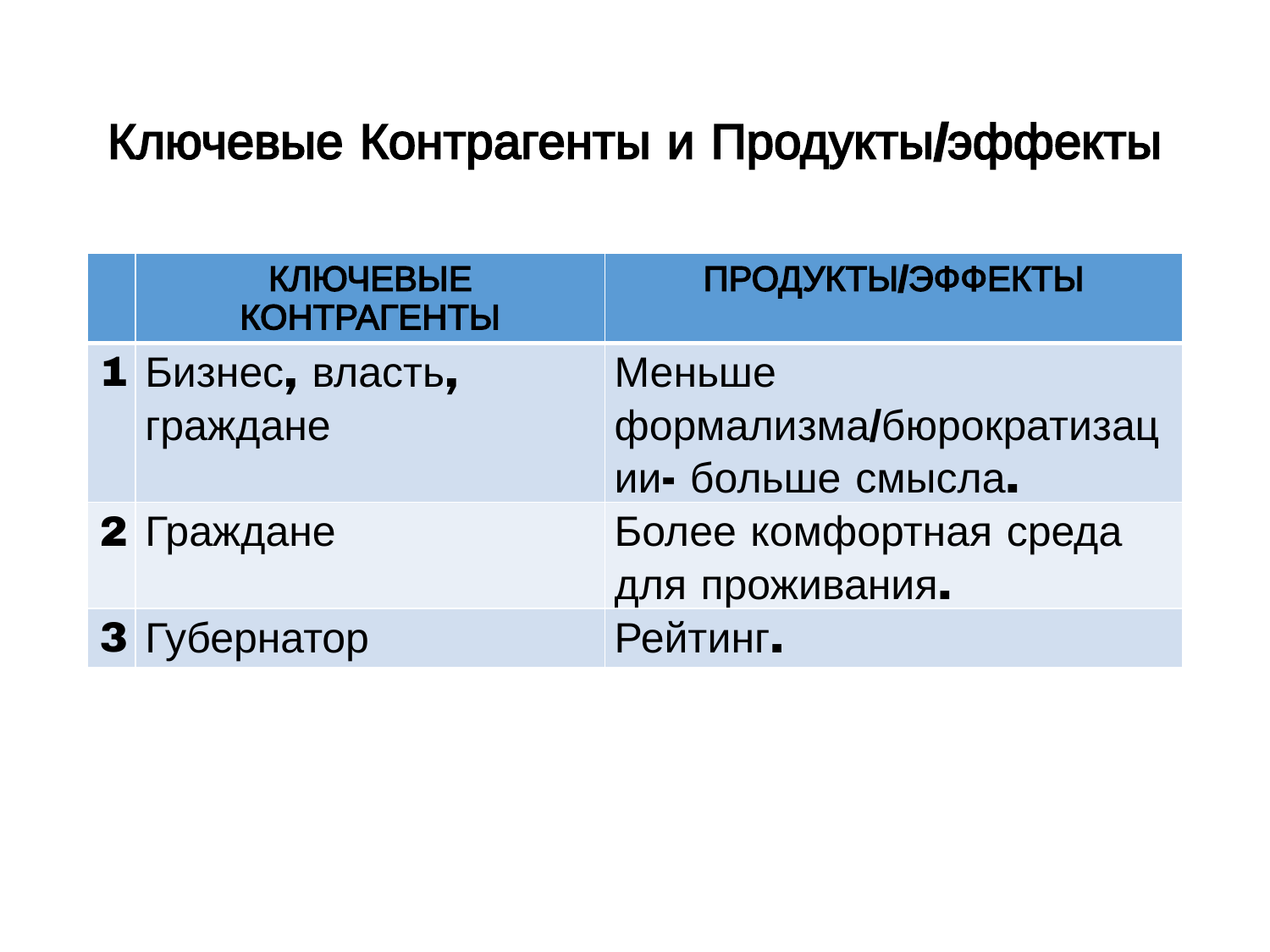

# Ключевые Контрагенты и Продукты/эффекты
|  | КЛЮЧЕВЫЕ КОНТРАГЕНТЫ | ПРОДУКТЫ/ЭФФЕКТЫ |
| --- | --- | --- |
| 1 | Бизнес, власть, граждане | Меньше формализма/бюрократизации- больше смысла. |
| 2 | Граждане | Более комфортная среда для проживания. |
| 3 | Губернатор | Рейтинг. |